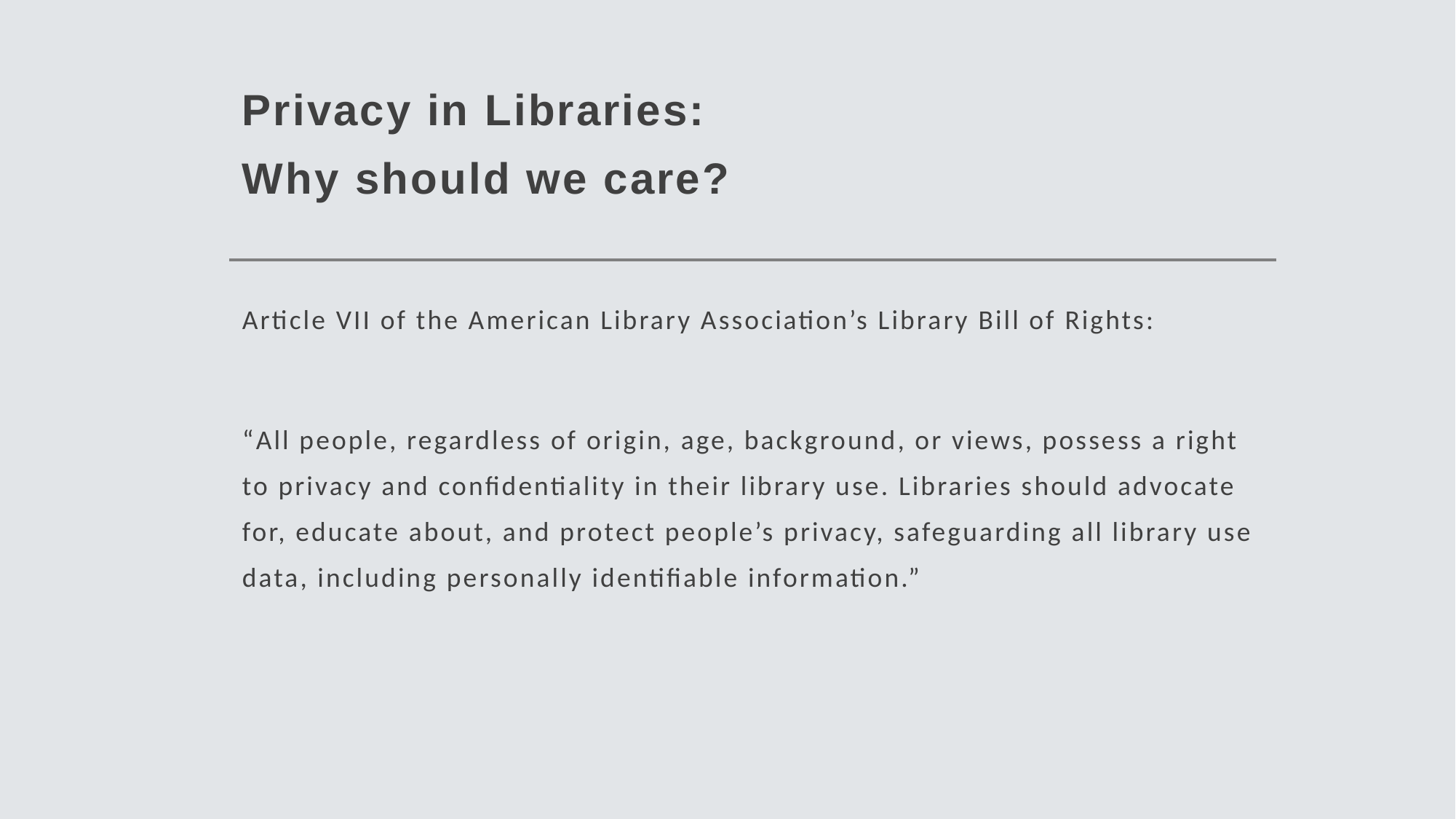

# Privacy in Libraries: Why should we care?
Article VII of the American Library Association’s Library Bill of Rights:

“All people, regardless of origin, age, background, or views, possess a right to privacy and confidentiality in their library use. Libraries should advocate for, educate about, and protect people’s privacy, safeguarding all library use data, including personally identifiable information.”